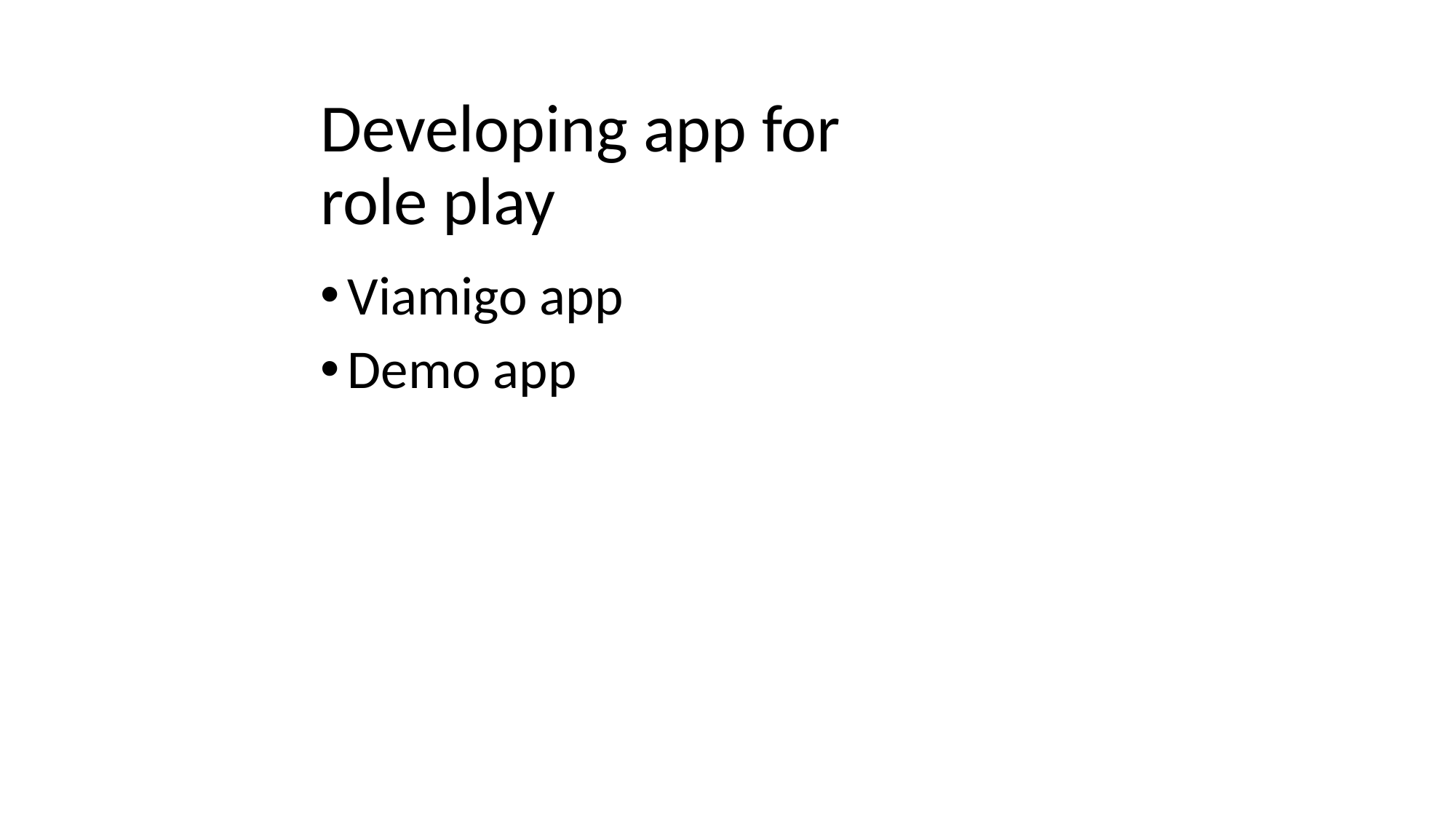

# Developing app for role play
Viamigo app
Demo app